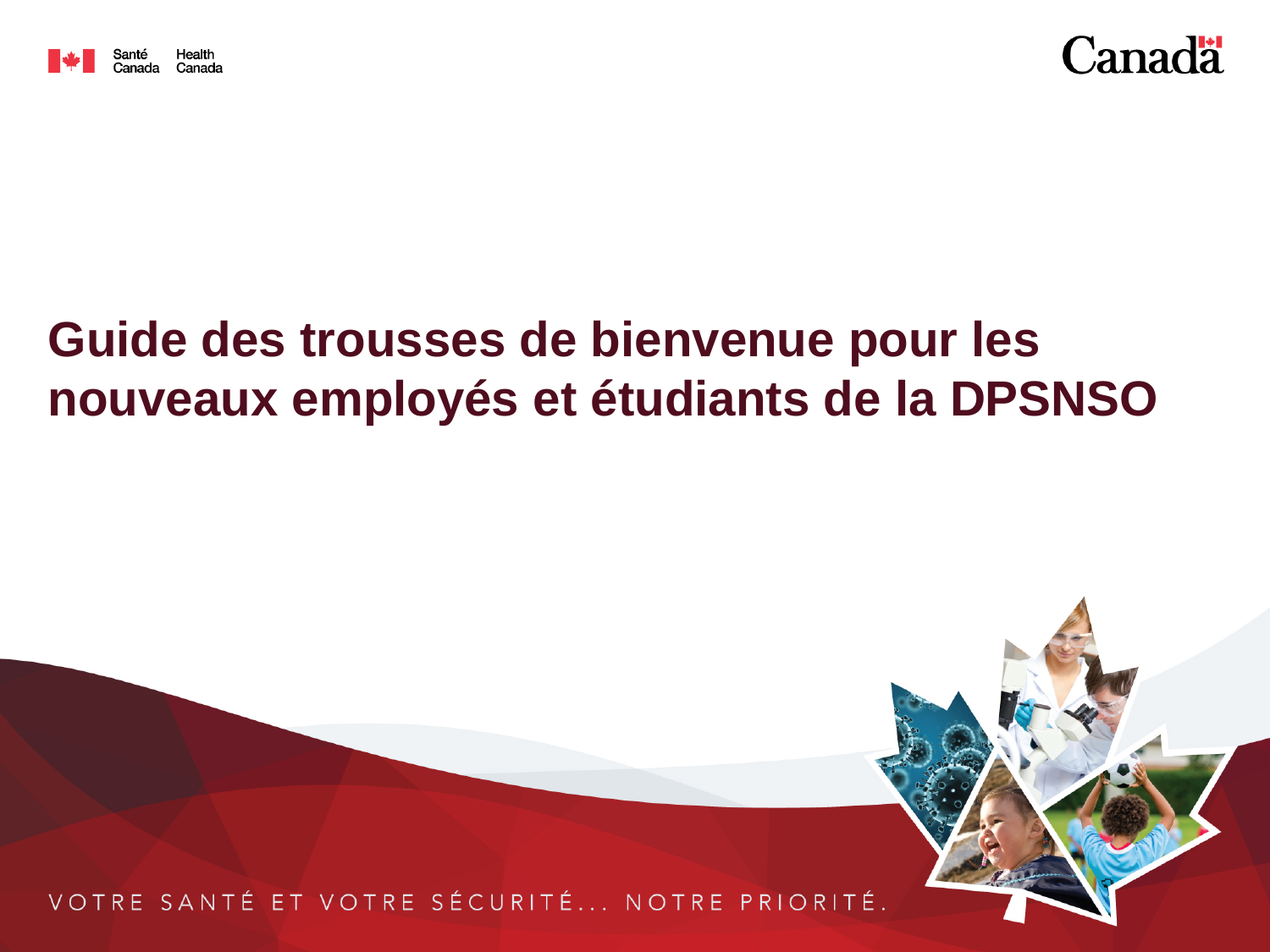

# Guide des trousses de bienvenue pour les nouveaux employés et étudiants de la DPSNSO